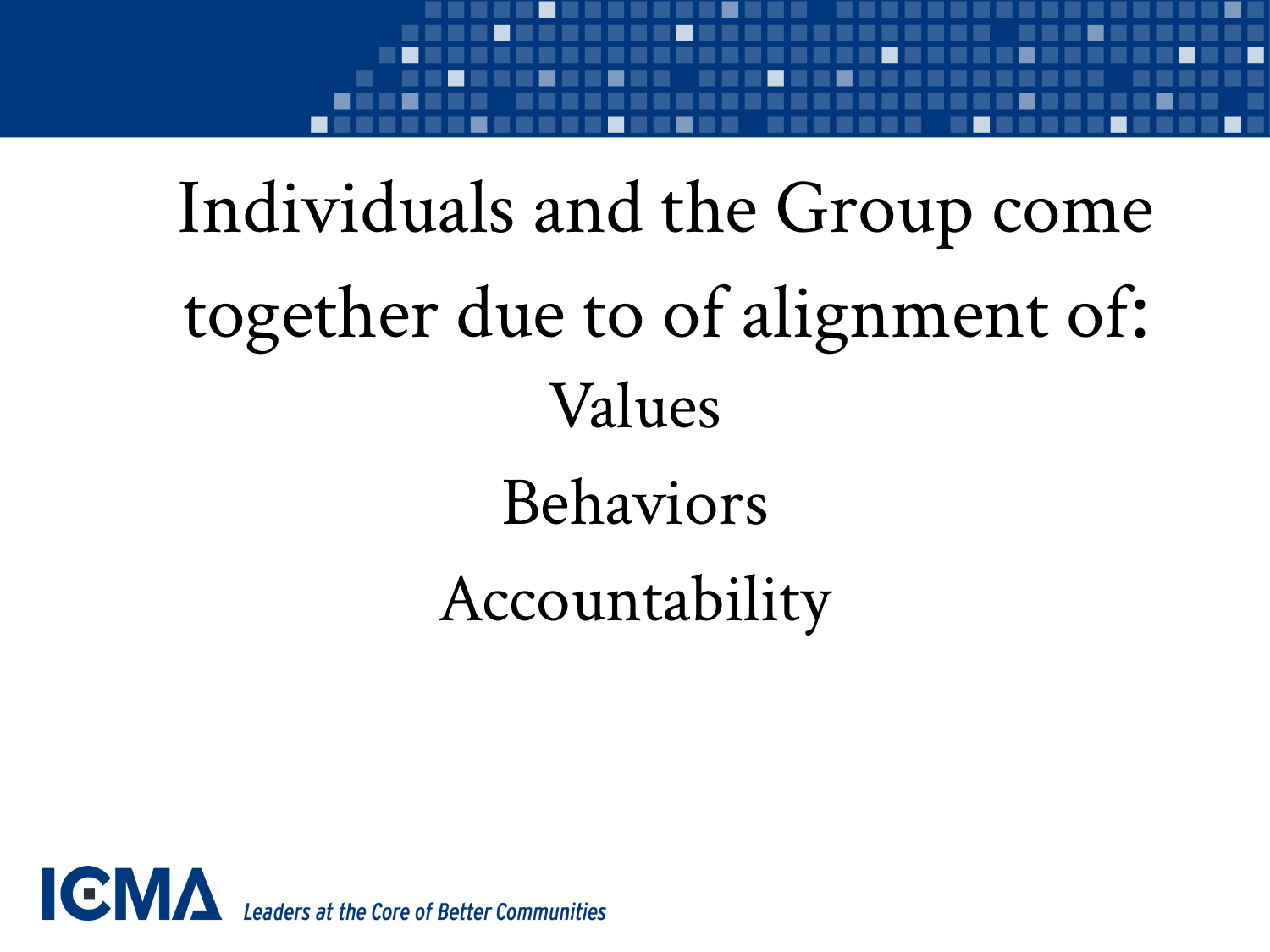

# Individuals and the Group come together due to of alignment of:
Values
Behaviors
Accountability